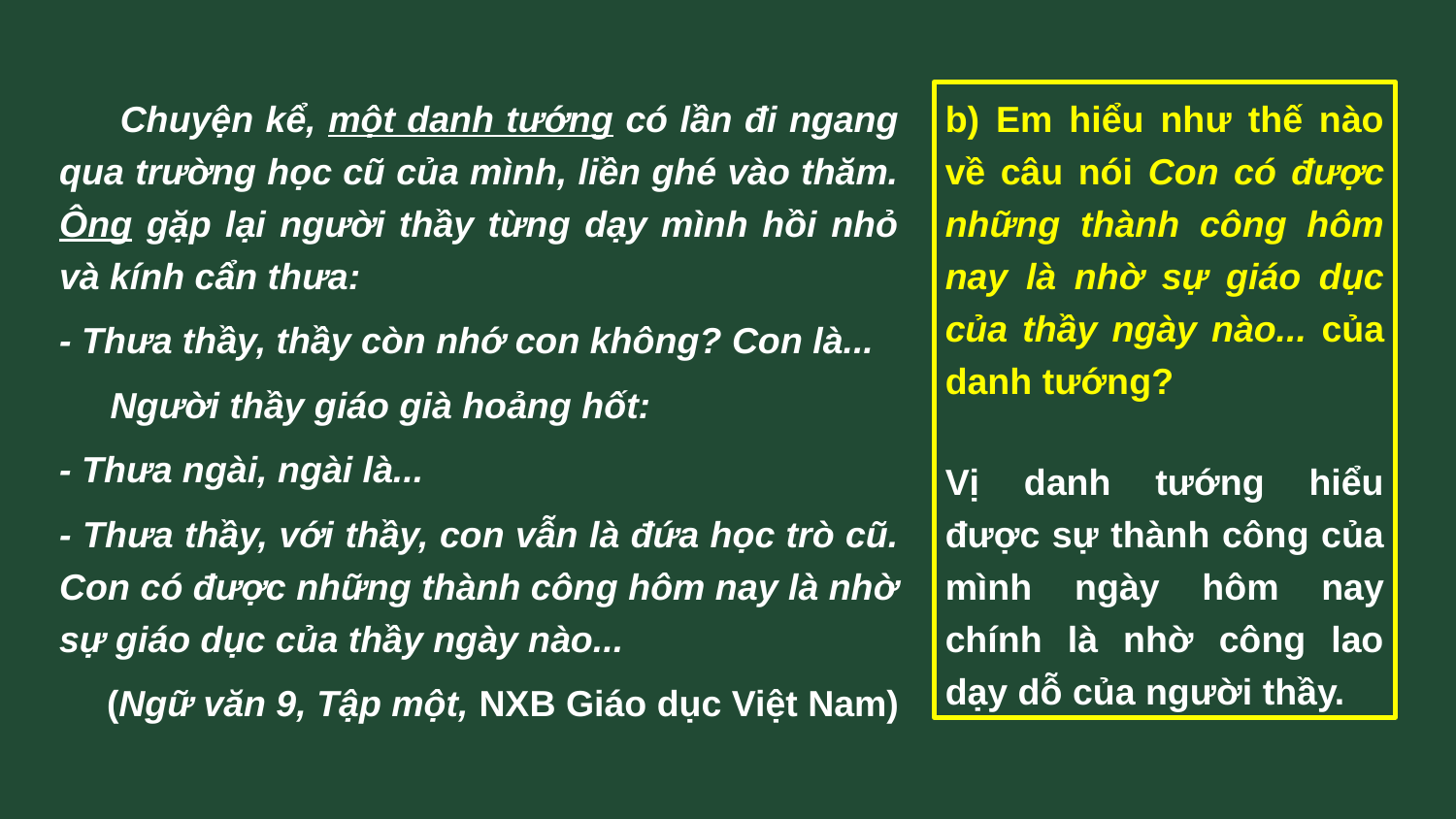

Chuyện kể, một danh tướng có lần đi ngang qua trường học cũ của mình, liền ghé vào thăm. Ông gặp lại người thầy từng dạy mình hồi nhỏ và kính cẩn thưa:
- Thưa thầy, thầy còn nhớ con không? Con là...
     Người thầy giáo già hoảng hốt:
- Thưa ngài, ngài là...
- Thưa thầy, với thầy, con vẫn là đứa học trò cũ. Con có được những thành công hôm nay là nhờ sự giáo dục của thầy ngày nào...
(Ngữ văn 9, Tập một, NXB Giáo dục Việt Nam)

b) Em hiểu như thế nào về câu nói Con có được những thành công hôm nay là nhờ sự giáo dục của thầy ngày nào... của danh tướng?
Vị danh tướng hiểu được sự thành công của mình ngày hôm nay chính là nhờ công lao dạy dỗ của người thầy.